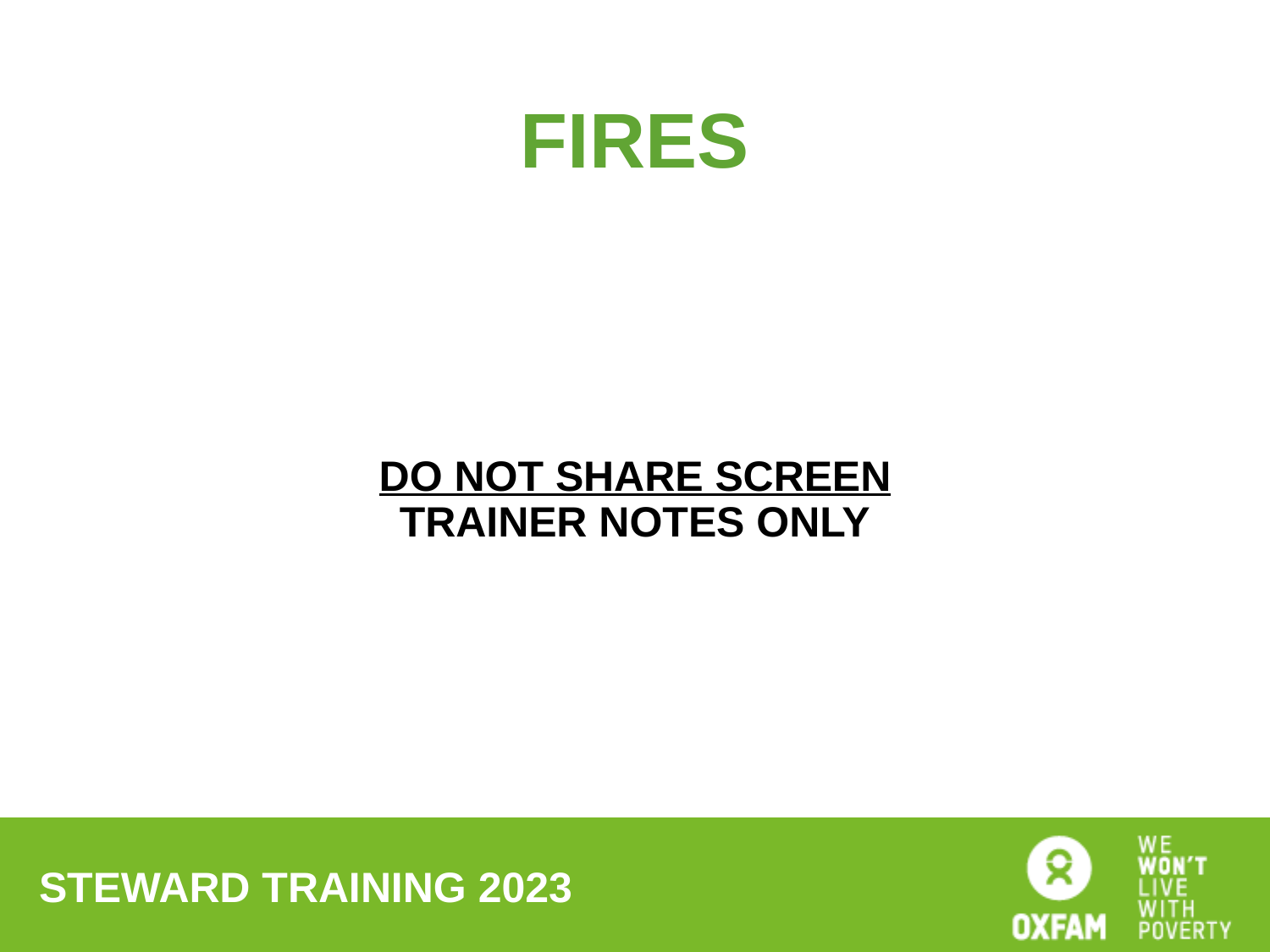

# FIRES
DO NOT SHARE SCREEN
TRAINER NOTES ONLY